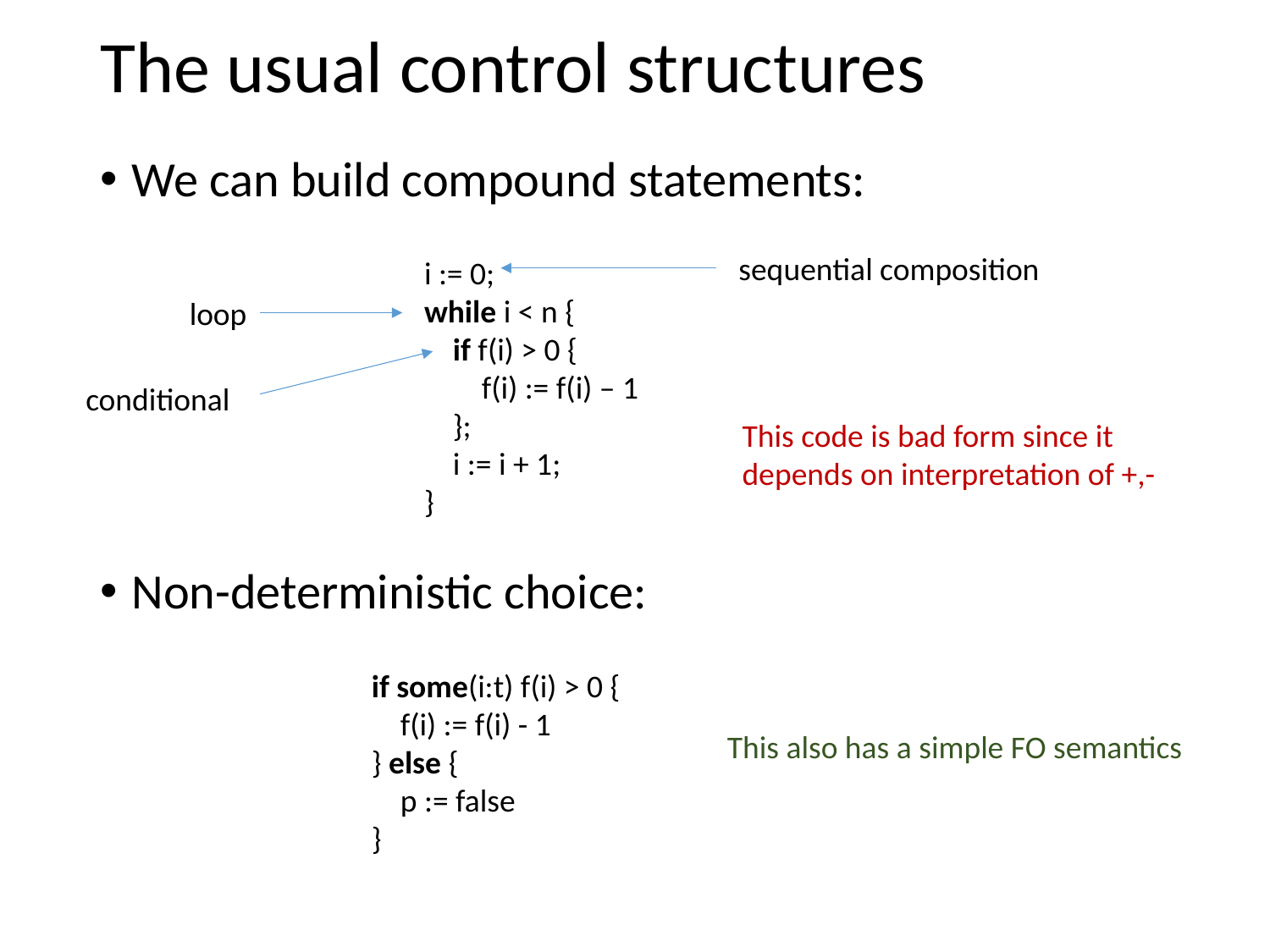

# The usual control structures
We can build compound statements:
sequential composition
i := 0;
while i < n {
    if f(i) > 0 {
        f(i) := f(i) – 1
    };
    i := i + 1;
}

loop
conditional
This code is bad form since it depends on interpretation of +,-
Non-deterministic choice:
if some(i:t) f(i) > 0 {
    f(i) := f(i) - 1
} else {
    p := false
}
This also has a simple FO semantics